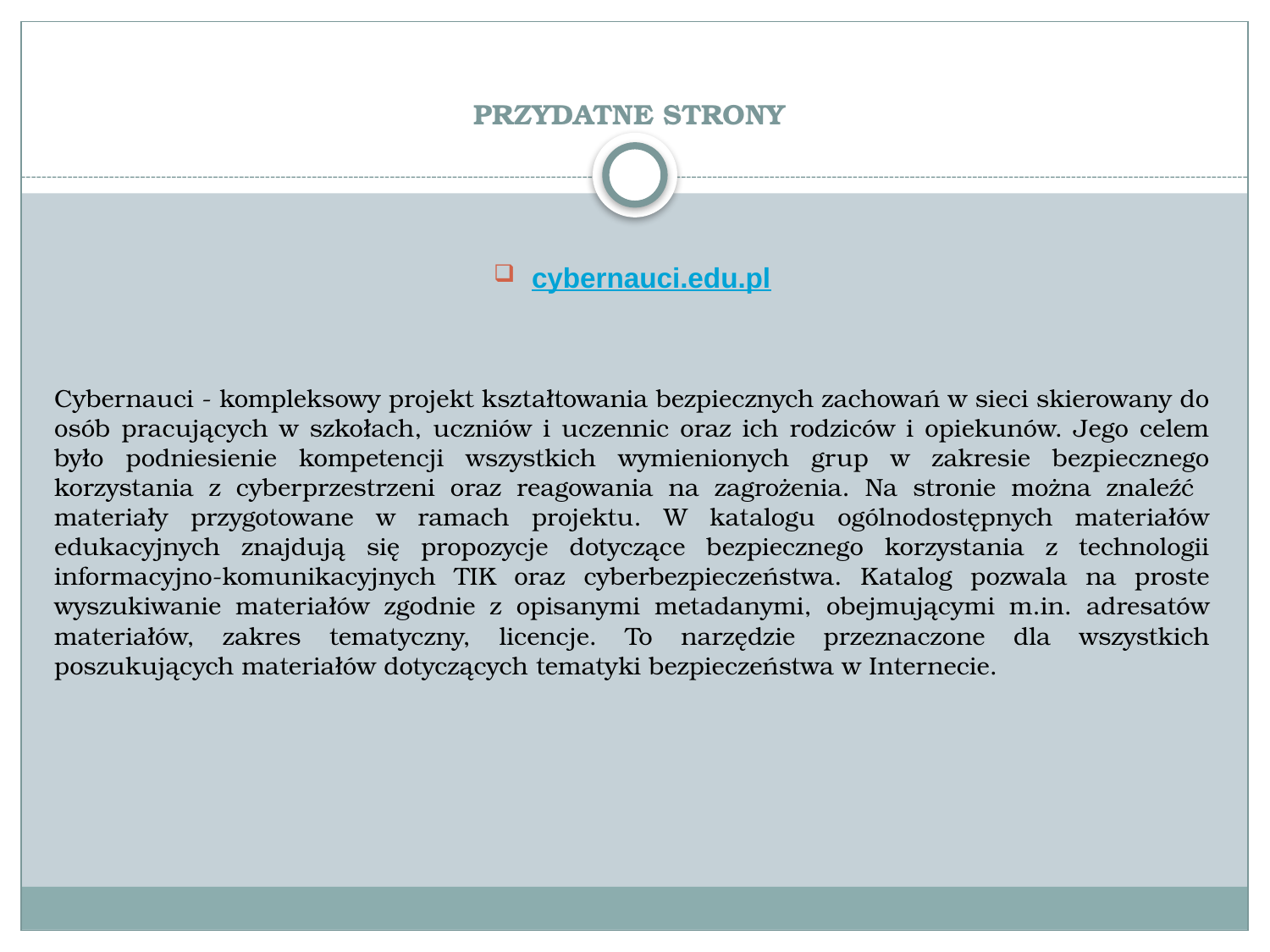

# PRZYDATNE STRONY

cybernauci.edu.pl

Cybernauci - kompleksowy projekt kształtowania bezpiecznych zachowań w sieci skierowany do osób pracujących w szkołach, uczniów i uczennic oraz ich rodziców i opiekunów. Jego celem było podniesienie kompetencji wszystkich wymienionych grup w zakresie bezpiecznego korzystania z cyberprzestrzeni oraz reagowania na zagrożenia. Na stronie można znaleźć  materiały przygotowane w ramach projektu. W katalogu ogólnodostępnych materiałów edukacyjnych znajdują się propozycje dotyczące bezpiecznego korzystania z technologii informacyjno-komunikacyjnych TIK oraz cyberbezpieczeństwa. Katalog pozwala na proste wyszukiwanie materiałów zgodnie z opisanymi metadanymi, obejmującymi m.in. adresatów materiałów, zakres tematyczny, licencje. To narzędzie przeznaczone dla wszystkich poszukujących materiałów dotyczących tematyki bezpieczeństwa w Internecie.